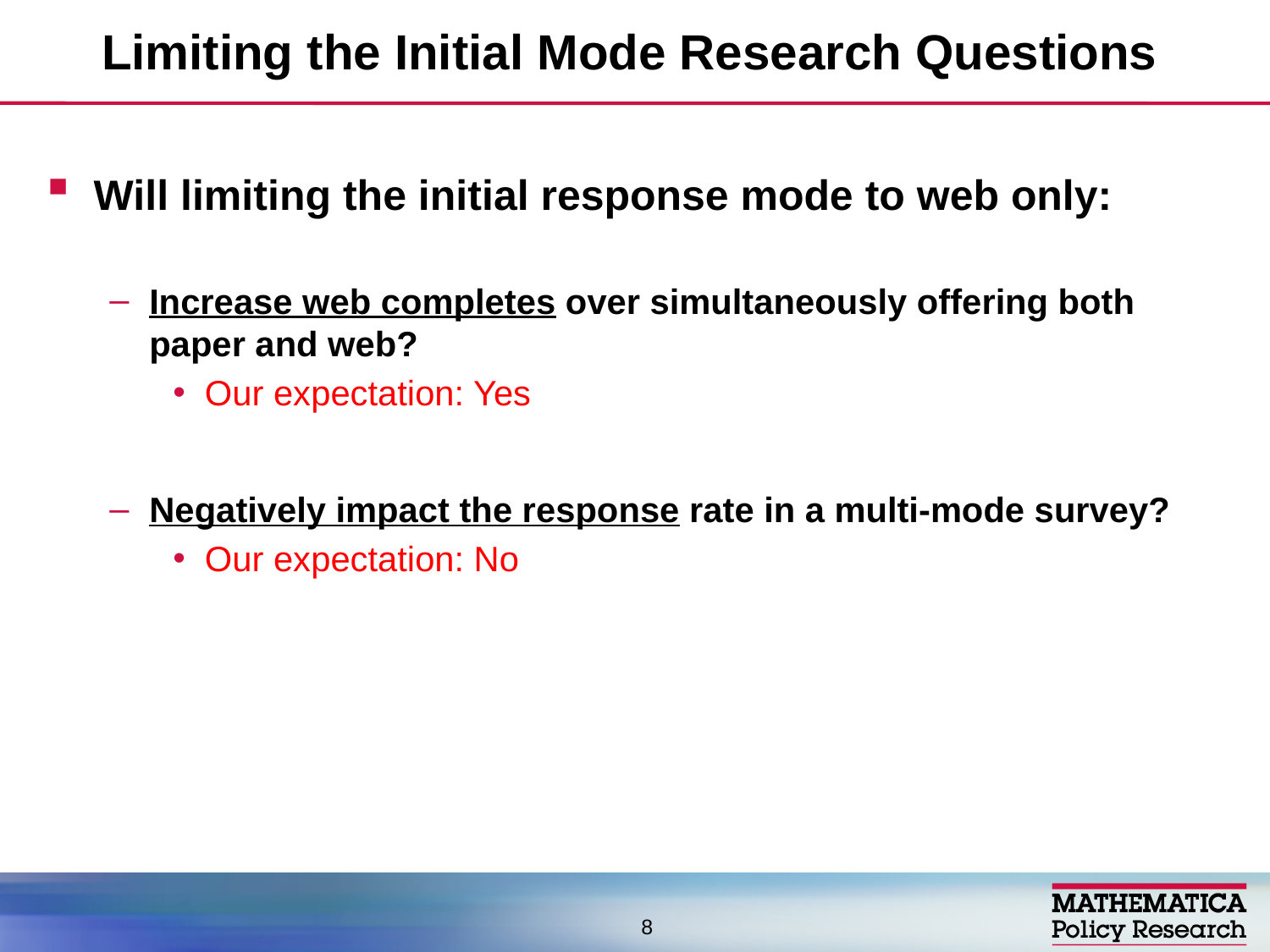

# Limiting the Initial Mode Research Questions
Will limiting the initial response mode to web only:
Increase web completes over simultaneously offering both paper and web?
Our expectation: Yes

Negatively impact the response rate in a multi-mode survey?
Our expectation: No

8